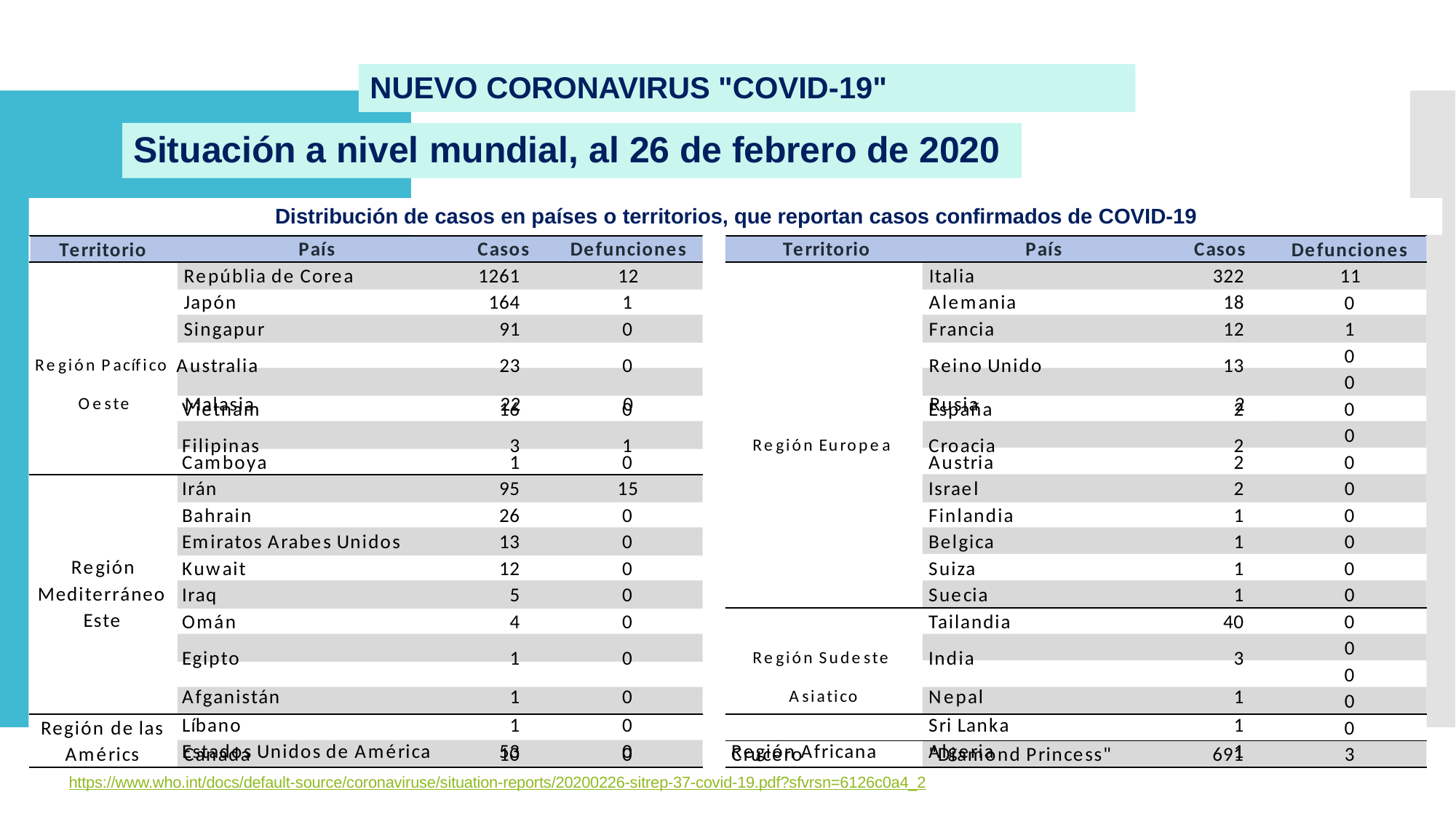

# NUEVO CORONAVIRUS "COVID-19"

Situación a nivel mundial, al 26 de febrero de 2020
Distribución de casos en países o territorios, que reportan casos confirmados de COVID-19
País	Casos	Defunciones	Territorio	País	Casos
Repúblia de Corea	1261	12	Italia	322
Japón	164	1	Alemania	18
Singapur	91	0	Francia	12

Territorio
Defunciones

11

0
1

Región Pacífico  Australia	23	0	Reino Unido	13
Oeste	Malasia	22	0	Rusia	2
0
0

Vietnam	16	0	España	2
Filipinas	3	1	Región Europea	Croacia	2
0
0

Camboya	1	0	Austria	2
Irán	95	15	Israel	2
0

0

Bahrain	26	0	Finlandia	1
Emiratos Arabes Unidos	13	0	Belgica	1
0
0

Kuwait	12	0	Suiza	1
Iraq	5	0	Suecia	1
Omán	4	0	Tailandia	40
Egipto	1	0	Región Sudeste	India	3
Afganistán	1	0	Asiatico	Nepal	1
Líbano	1	0	Sri Lanka	1
Estados Unidos de América	53	0	Región Africana	Algeria	1
Región
0

Mediterráneo
0

Este
0

0

0

0

Región de las
0

Américs	Canada	10	0	Crucero	"Diamond Princess"	691
https://www.who.int/docs/default-source/coronaviruse/situation-reports/20200226-sitrep-37-covid-19.pdf?sfvrsn=6126c0a4_2
3